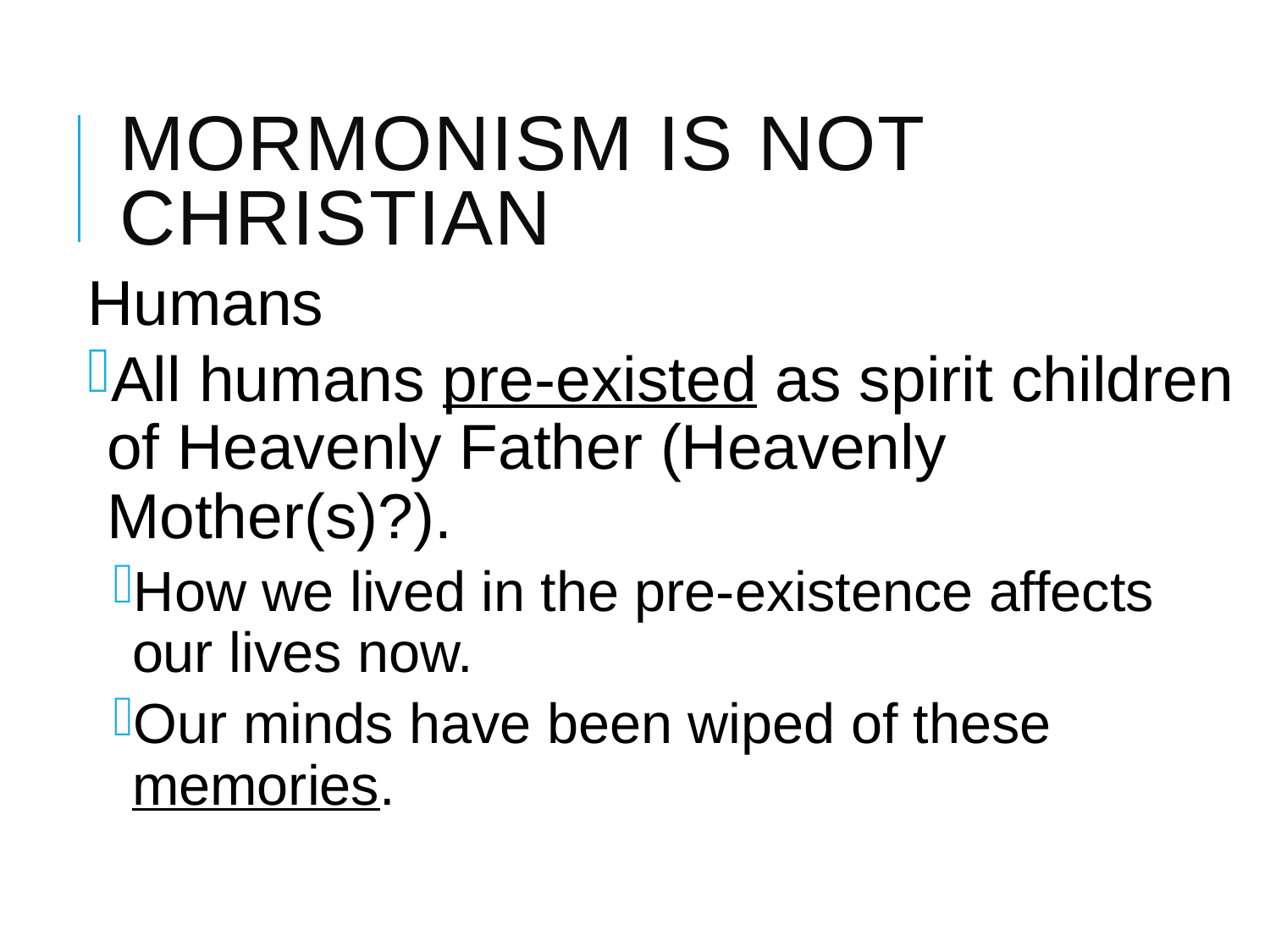

# Mormonism is not Christian
Humans
All humans pre-existed as spirit children of Heavenly Father (Heavenly Mother(s)?).
How we lived in the pre-existence affects our lives now.
Our minds have been wiped of these memories.